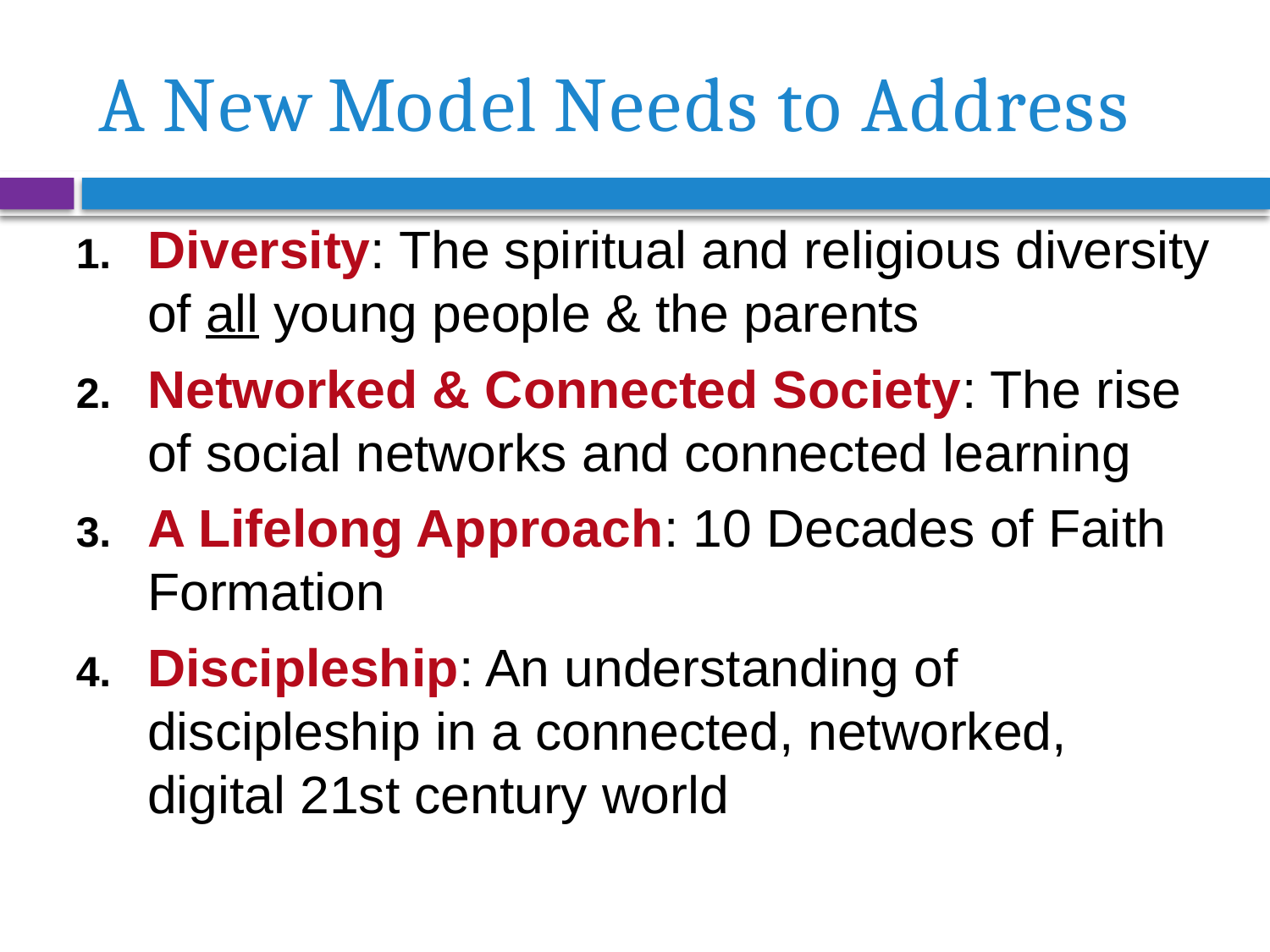

# A New Model Needs to Address
Diversity: The spiritual and religious diversity of all young people & the parents
Networked & Connected Society: The rise of social networks and connected learning
A Lifelong Approach: 10 Decades of Faith Formation
Discipleship: An understanding of discipleship in a connected, networked, digital 21st century world